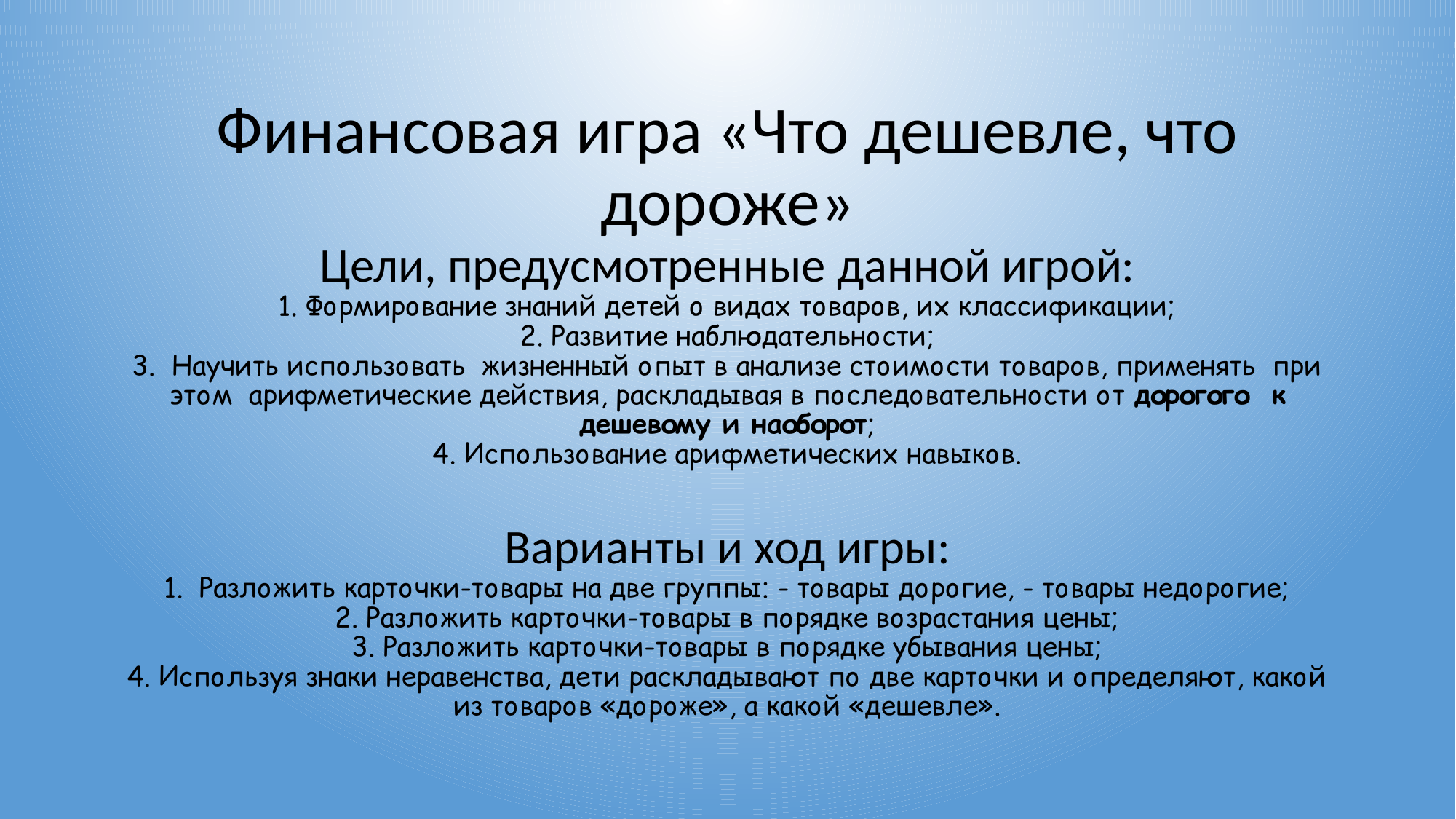

# Финансовая игра «Что дешевле, что дороже» Цели, предусмотренные данной игрой: 1. Формирование знаний детей о видах товаров, их классификации; 2. Развитие наблюдательности; 3.  Научить использовать  жизненный опыт в анализе стоимости товаров, применять  при этом  арифметические действия, раскладывая в последовательности от дорогого  к дешевому и наоборот; 4. Использование арифметических навыков. Варианты и ход игры: 1.  Разложить карточки-товары на две группы: - товары дорогие, - товары недорогие; 2. Разложить карточки-товары в порядке возрастания цены; 3. Разложить карточки-товары в порядке убывания цены; 4. Используя знаки неравенства, дети раскладывают по две карточки и определяют, какой из товаров «дороже», а какой «дешевле».